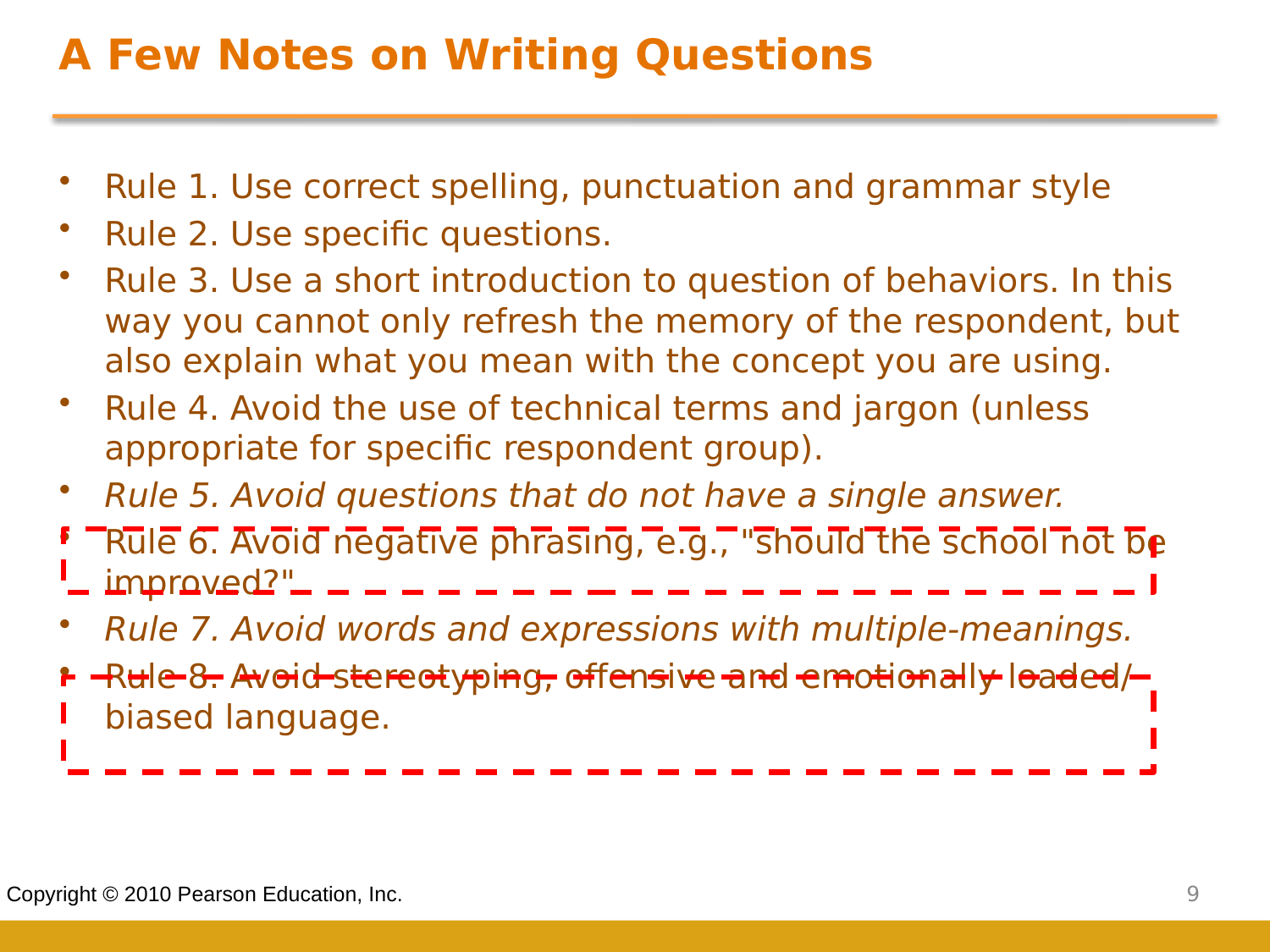

A Few Notes on Writing Questions
Rule 1. Use correct spelling, punctuation and grammar style
Rule 2. Use specific questions.
Rule 3. Use a short introduction to question of behaviors. In this way you cannot only refresh the memory of the respondent, but also explain what you mean with the concept you are using.
Rule 4. Avoid the use of technical terms and jargon (unless appropriate for specific respondent group).
Rule 5. Avoid questions that do not have a single answer.
Rule 6. Avoid negative phrasing, e.g., "should the school not be improved?"
Rule 7. Avoid words and expressions with multiple-meanings.
Rule 8. Avoid stereotyping, offensive and emotionally loaded/ biased language.

9